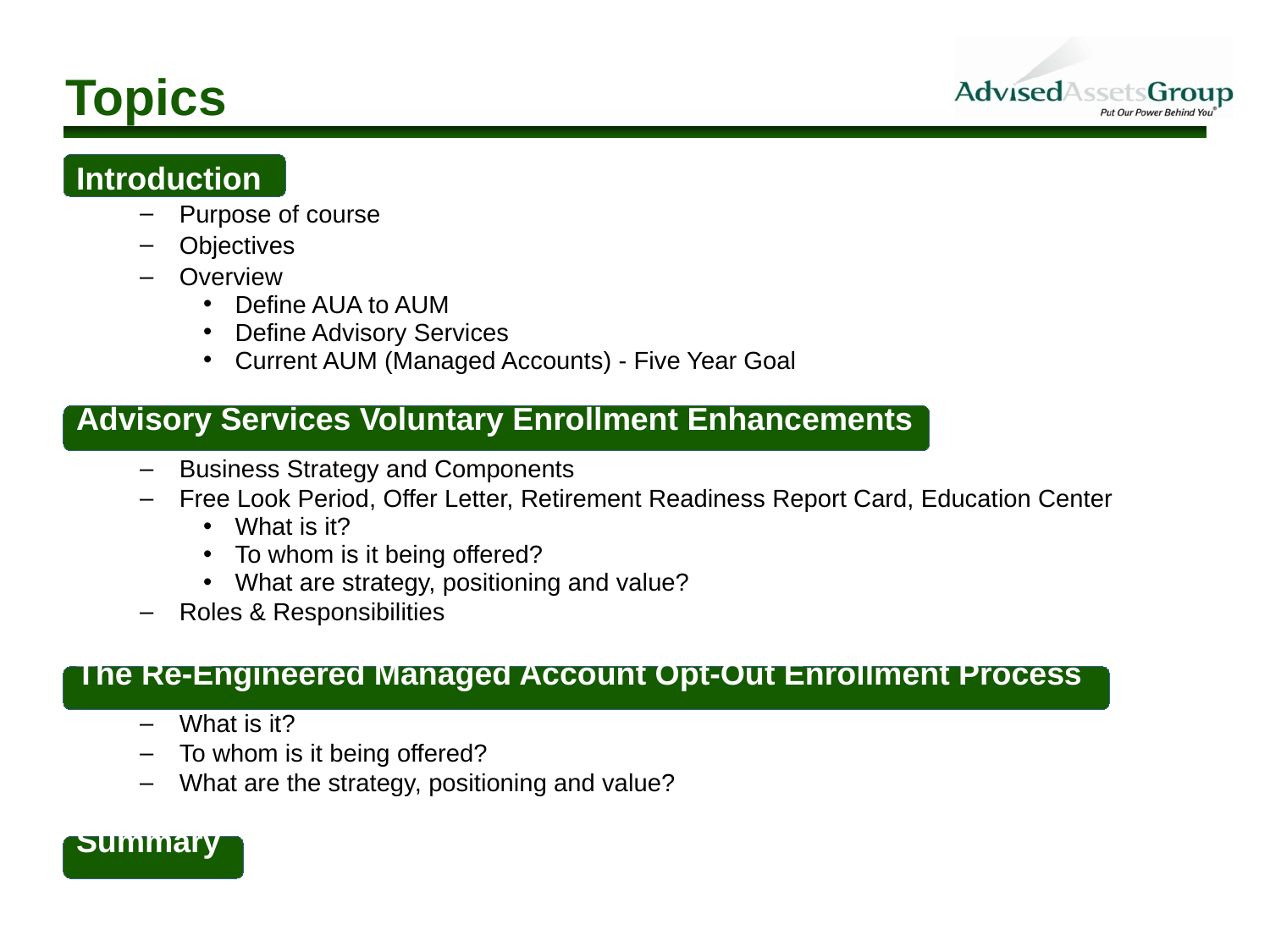

# Topics

Introduction
Purpose of course
Objectives
Overview
Define AUA to AUM
Define Advisory Services
Current AUM (Managed Accounts) - Five Year Goal

Advisory Services Voluntary Enrollment Enhancements
Business Strategy and Components
Free Look Period, Offer Letter, Retirement Readiness Report Card, Education Center
What is it?
To whom is it being offered?
What are strategy, positioning and value?
Roles & Responsibilities

The Re-Engineered Managed Account Opt-Out Enrollment Process
What is it?
To whom is it being offered?
What are the strategy, positioning and value?
Summary